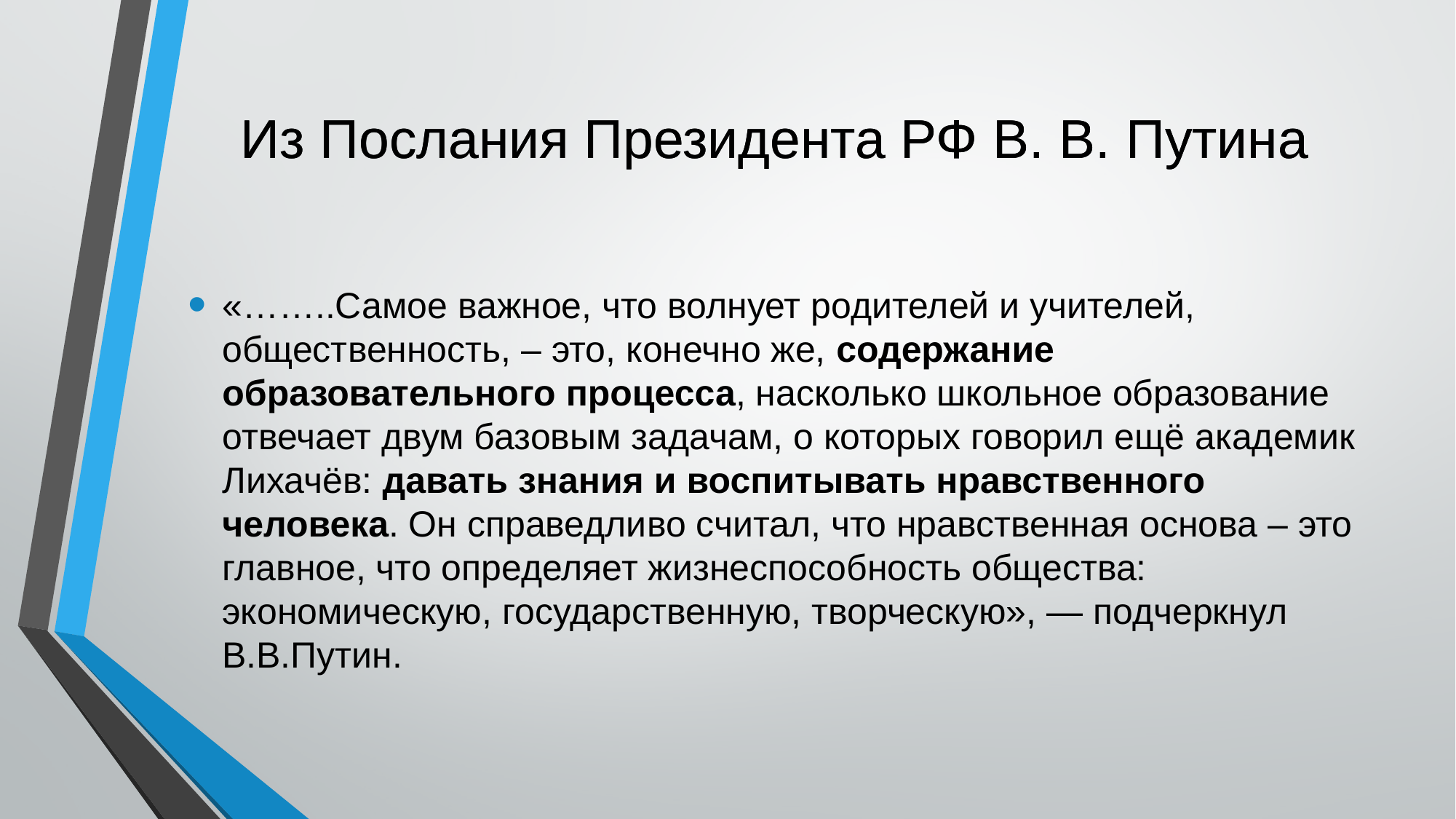

Из Послания Президента РФ В. В. Путина
# Из Послания Президента РФ В. В. Путина
«……..Самое важное, что волнует родителей и учителей, общественность, – это, конечно же, содержание образовательного процесса, насколько школьное образование отвечает двум базовым задачам, о которых говорил ещё академик Лихачёв: давать знания и воспитывать нравственного человека. Он справедливо считал, что нравственная основа – это главное, что определяет жизнеспособность общества: экономическую, государственную, творческую», — подчеркнул В.В.Путин.